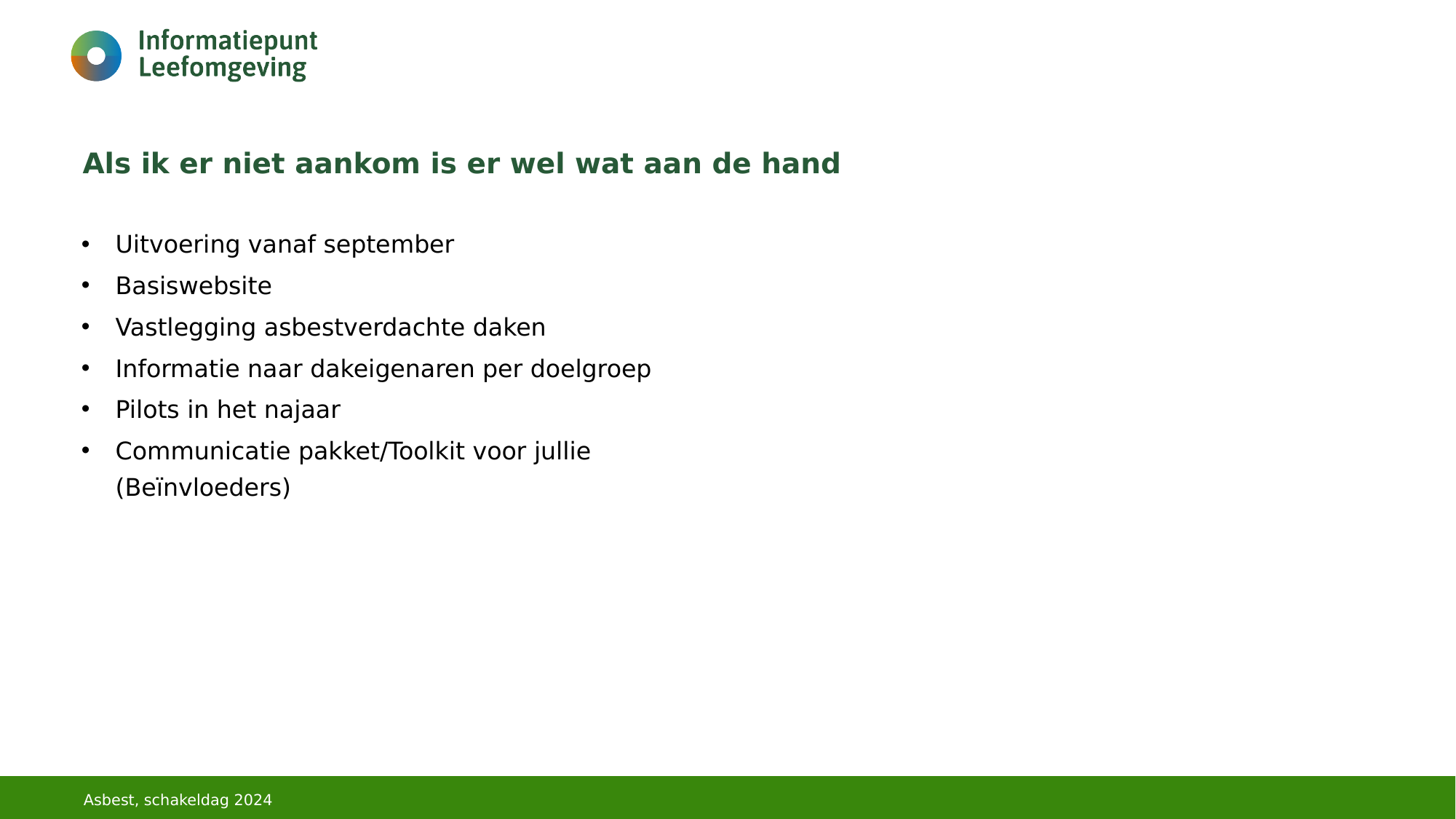

# Als ik er niet aankom is er wel wat aan de hand
Uitvoering vanaf september
Basiswebsite
Vastlegging asbestverdachte daken
Informatie naar dakeigenaren per doelgroep
Pilots in het najaar
Communicatie pakket/Toolkit voor jullie (Beïnvloeders)

Asbest, schakeldag 2024